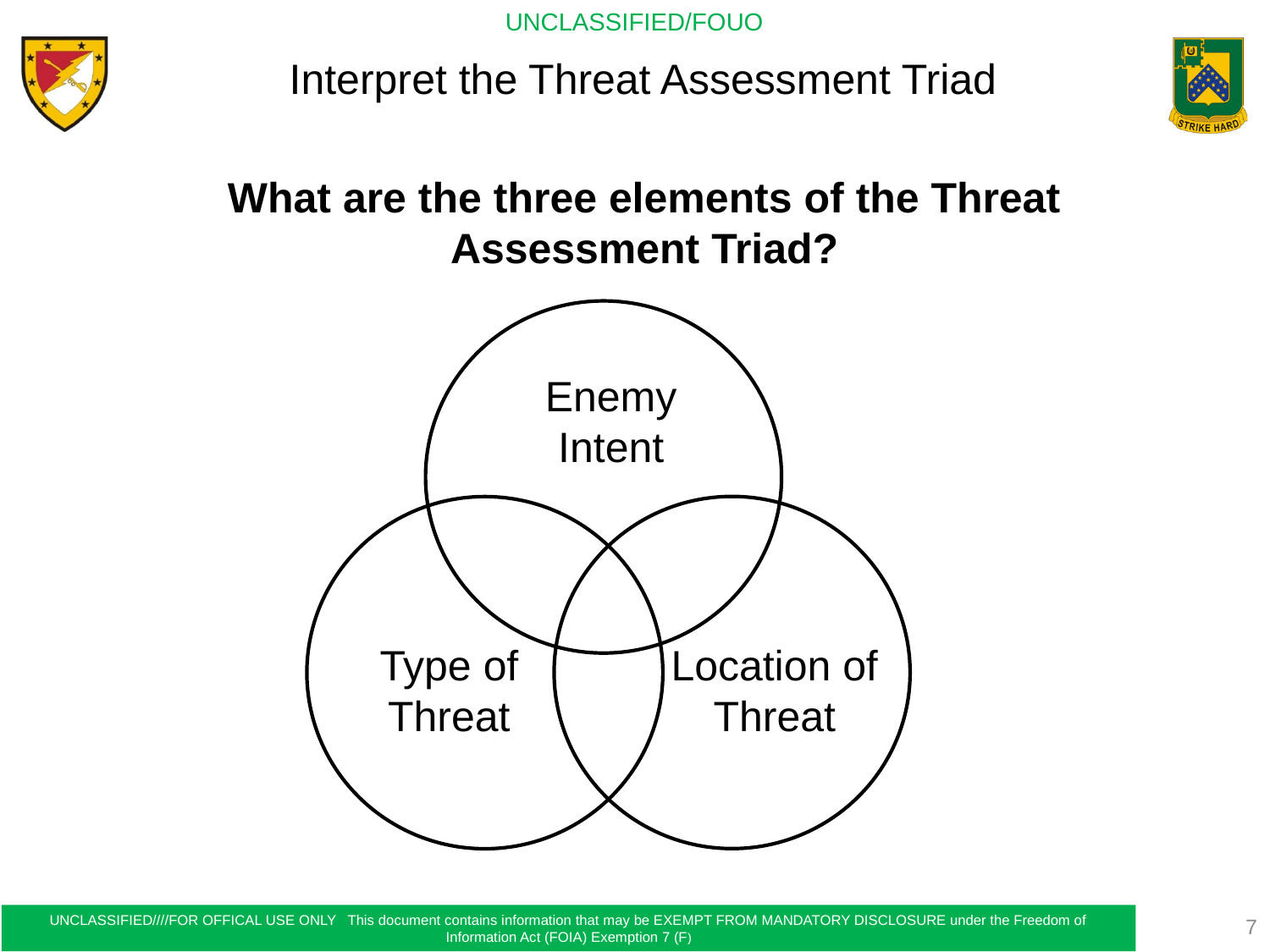

# Interpret the Threat Assessment Triad
What are the three elements of the Threat Assessment Triad?

Enemy Intent
Type of Threat
Location of Threat
7